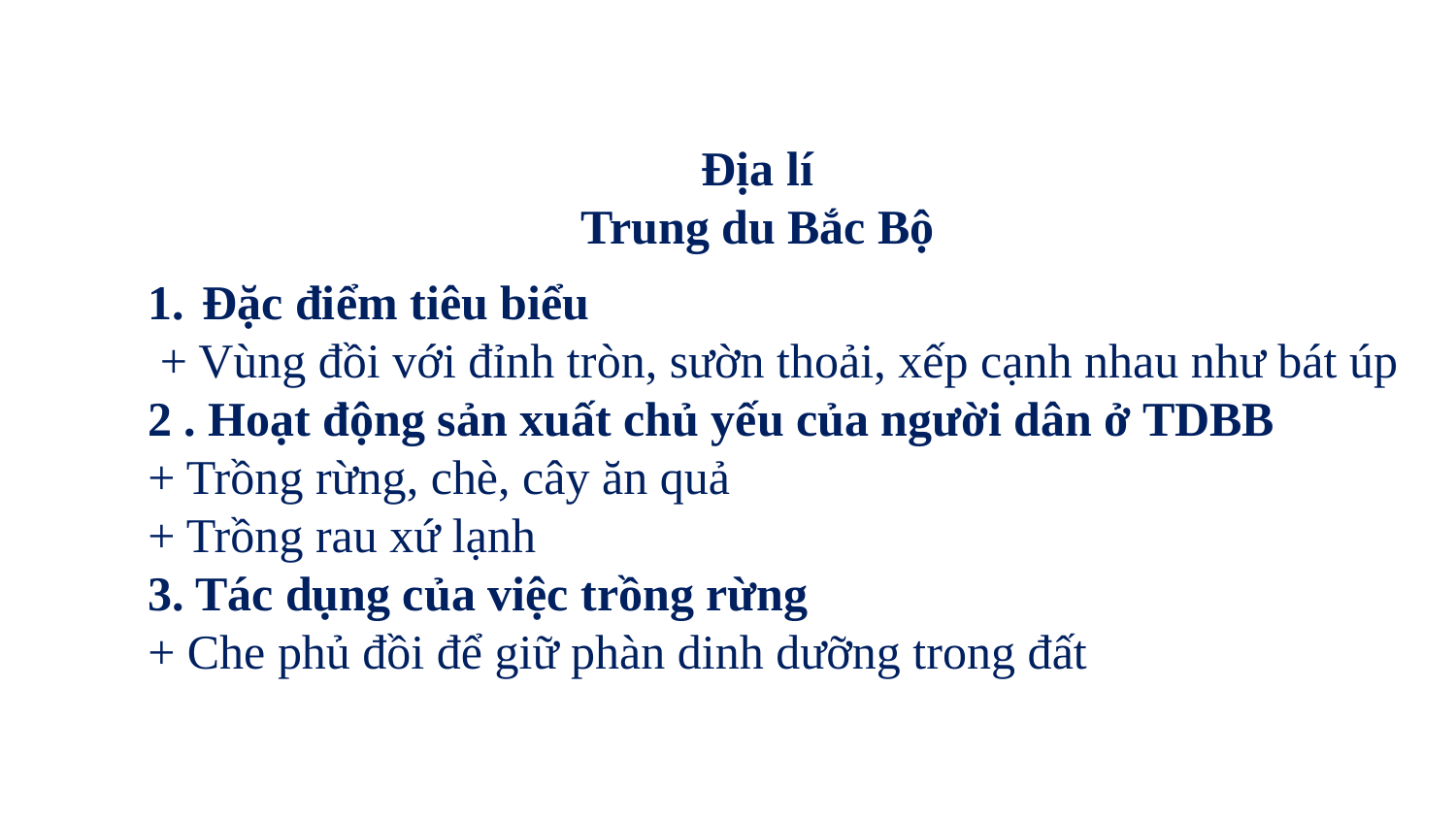

Địa lí
Trung du Bắc Bộ
Đặc điểm tiêu biểu
 + Vùng đồi với đỉnh tròn, sườn thoải, xếp cạnh nhau như bát úp
2 . Hoạt động sản xuất chủ yếu của người dân ở TDBB
+ Trồng rừng, chè, cây ăn quả
+ Trồng rau xứ lạnh
3. Tác dụng của việc trồng rừng
+ Che phủ đồi để giữ phàn dinh dưỡng trong đất